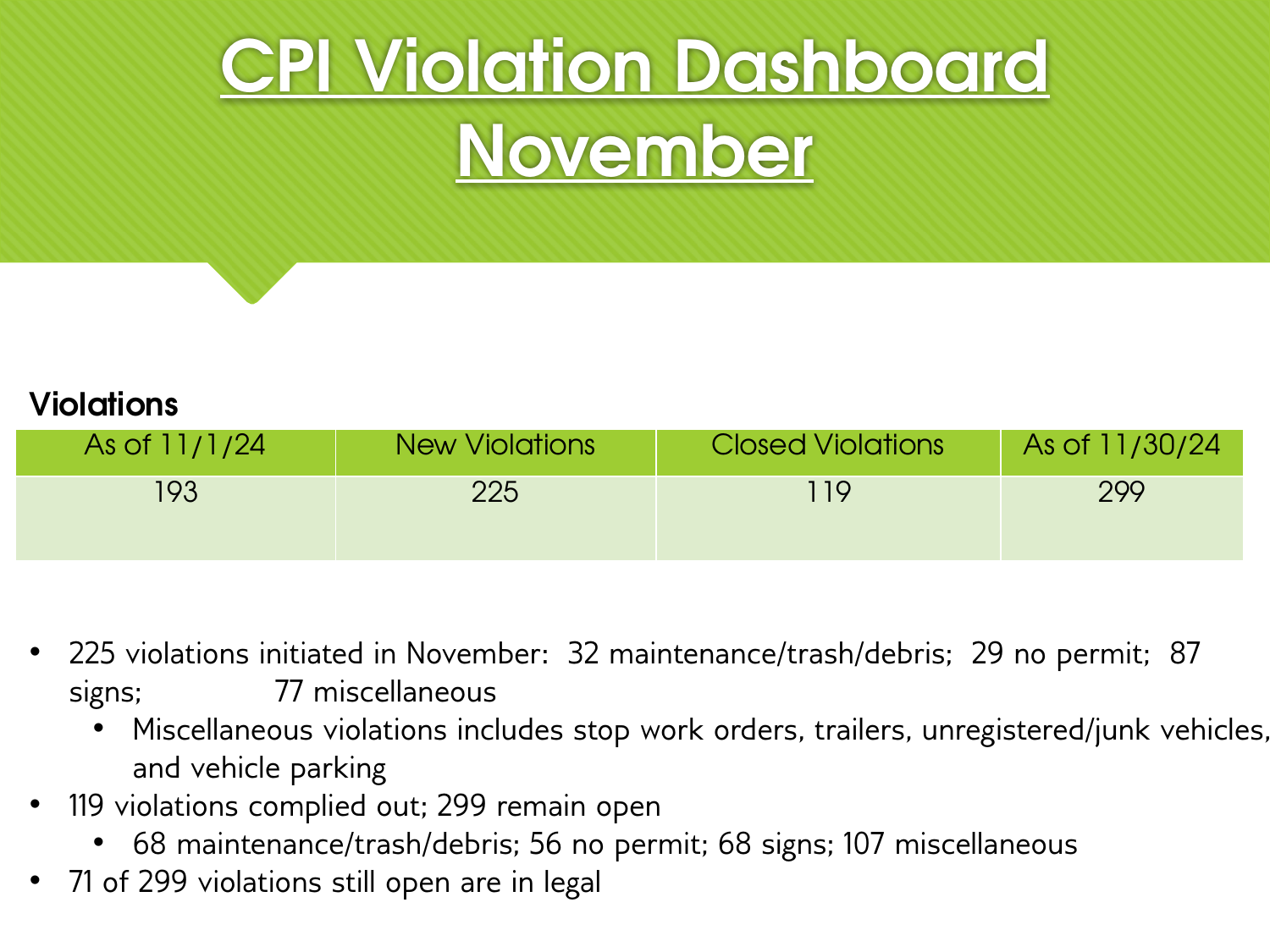

# CPI Violation Dashboard November
Violations
| As of 11/1/24 | New Violations | Closed Violations | As of 11/30/24 |
| --- | --- | --- | --- |
| 193 | 225 | 119 | 299 |
225 violations initiated in November:  32 maintenance/trash/debris;  29 no permit;  87 signs;              77 miscellaneous
Miscellaneous violations includes stop work orders, trailers, unregistered/junk vehicles, and vehicle parking
119 violations complied out; 299 remain open
68 maintenance/trash/debris; 56 no permit; 68 signs; 107 miscellaneous
71 of 299 violations still open are in legal